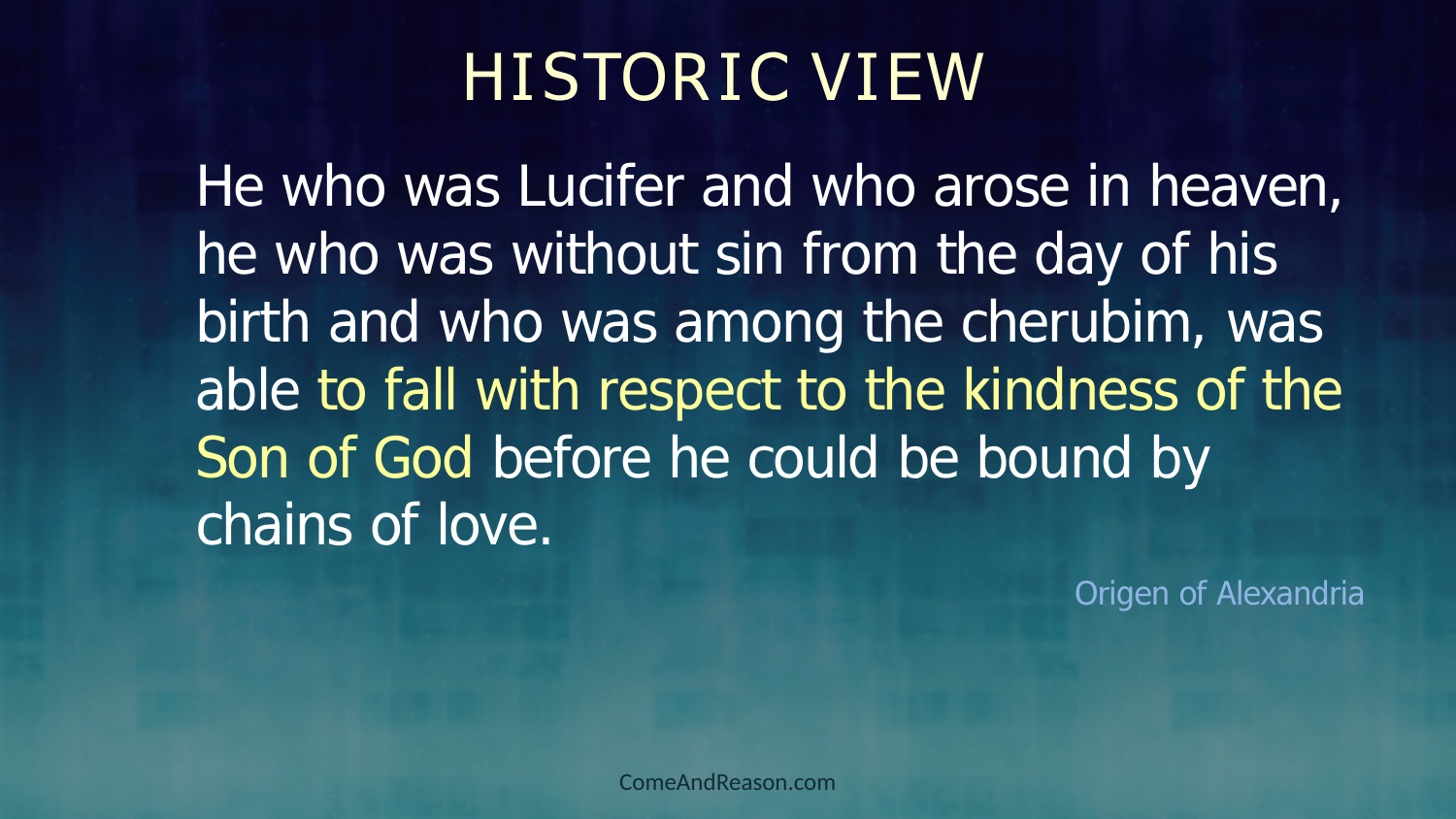

# Historic View
He who was Lucifer and who arose in heaven, he who was without sin from the day of his birth and who was among the cherubim, was able to fall with respect to the kindness of the Son of God before he could be bound by chains of love.
					          Origen of Alexandria
ComeAndReason.com